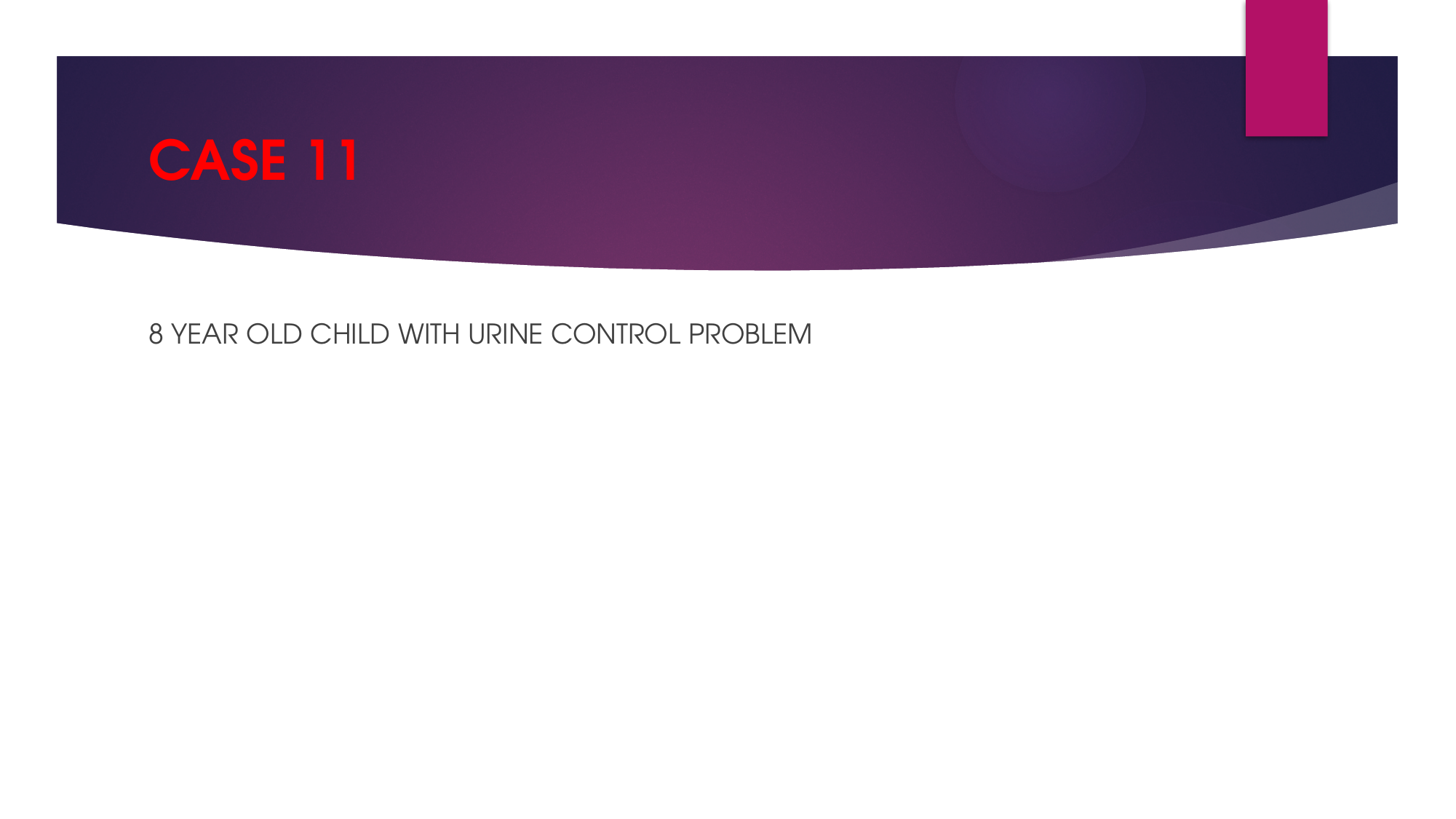

# CASE 11
8 YEAR OLD CHILD WITH URINE CONTROL PROBLEM